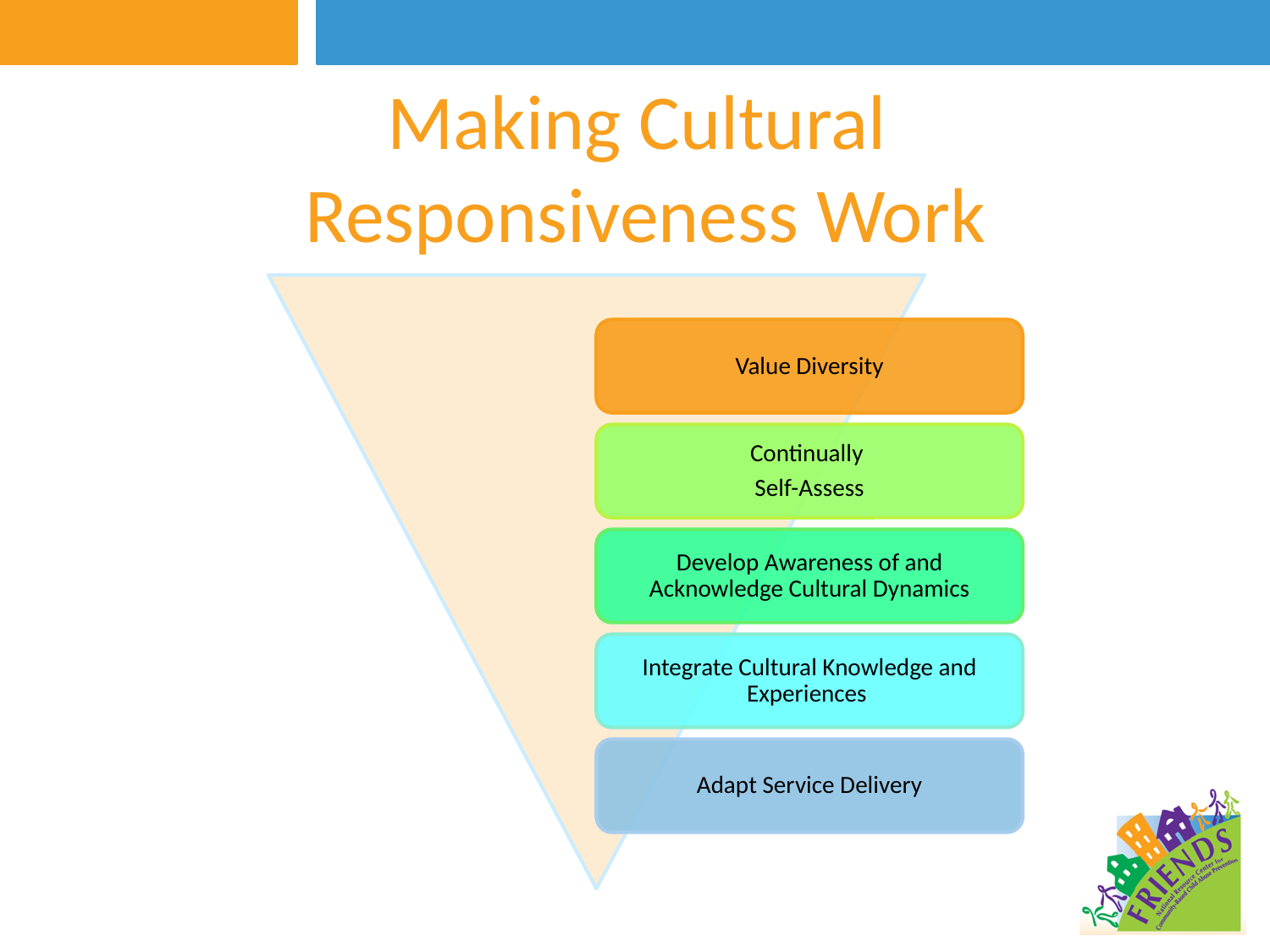

# Making Cultural Responsiveness Work
Value Diversity
Continually
Self-Assess
Develop Awareness of and Acknowledge Cultural Dynamics
Integrate Cultural Knowledge and Experiences
Adapt Service Delivery